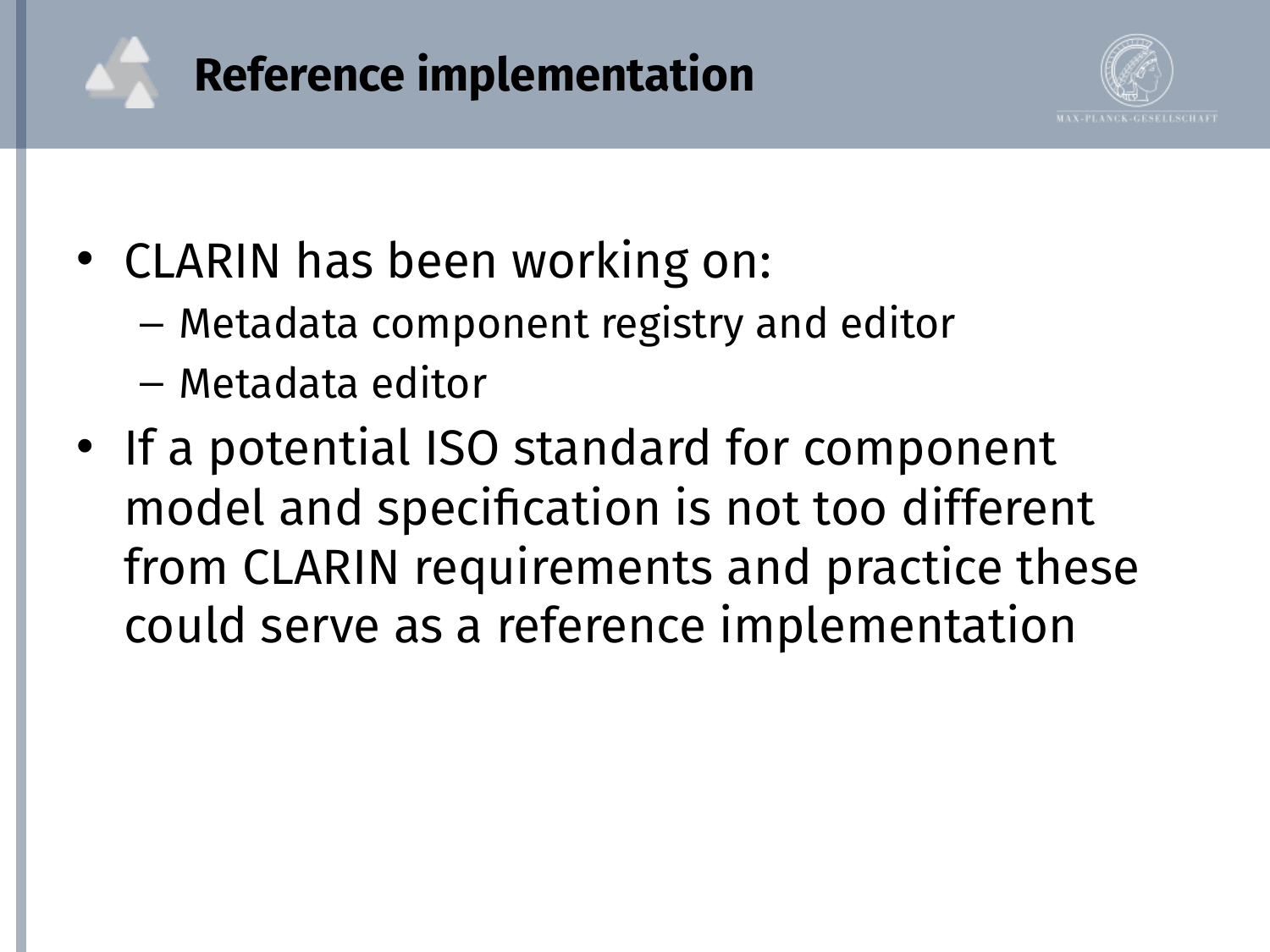

# Reference implementation
CLARIN has been working on:
Metadata component registry and editor
Metadata editor
If a potential ISO standard for component model and specification is not too different from CLARIN requirements and practice these could serve as a reference implementation